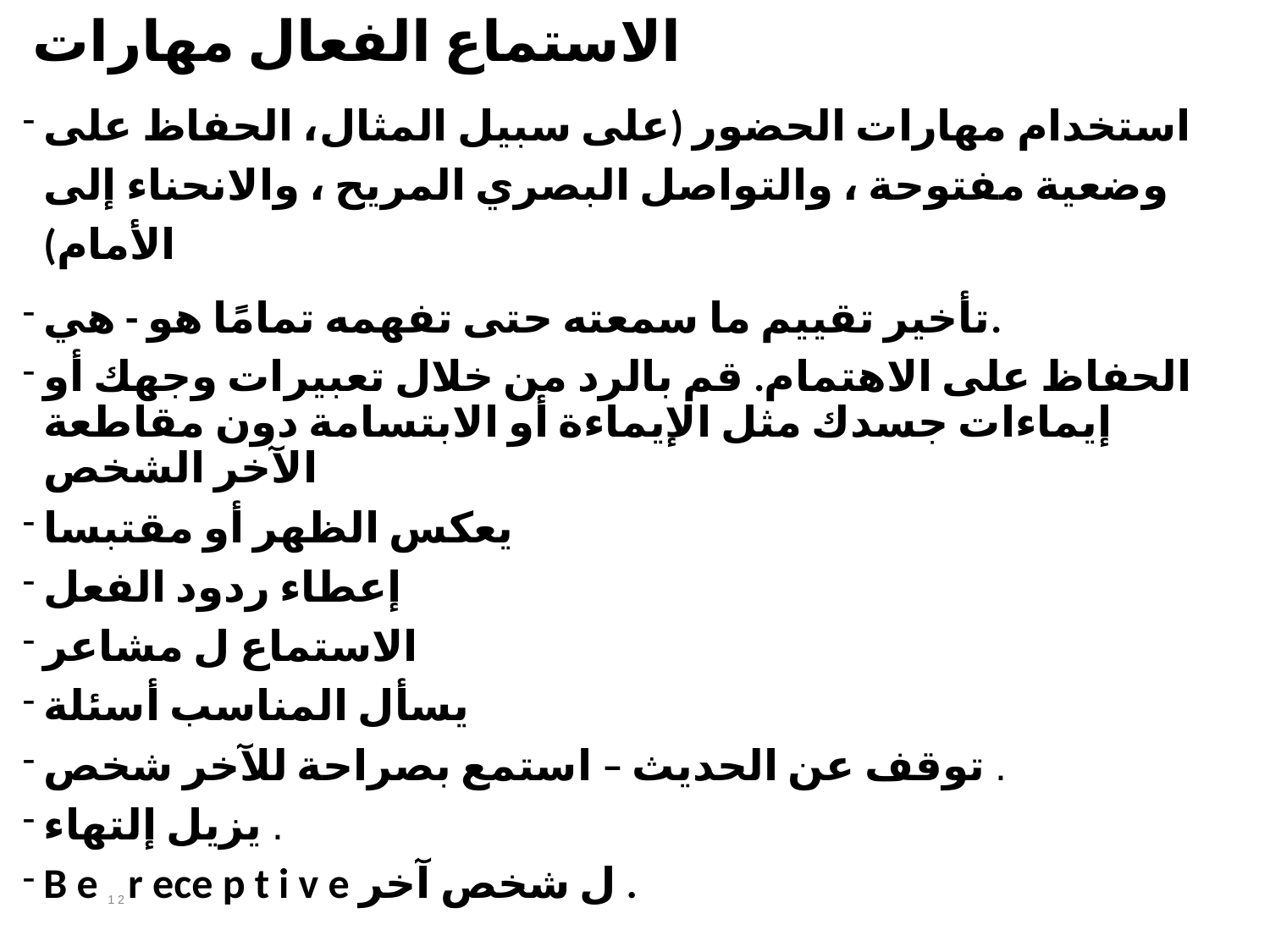

# الاستماع الفعال مهارات
استخدام مهارات الحضور (على سبيل المثال، الحفاظ على وضعية مفتوحة ، والتواصل البصري المريح ، والانحناء إلى الأمام)
تأخير تقييم ما سمعته حتى تفهمه تمامًا​​ هو - هي.
الحفاظ على الاهتمام. قم بالرد من خلال تعبيرات وجهك أو إيماءات جسدك مثل الإيماءة أو الابتسامة دون مقاطعة الآخر الشخص
يعكس الظهر أو مقتبسا
إعطاء ردود الفعل
الاستماع ل مشاعر
يسأل المناسب أسئلة
توقف عن الحديث – استمع بصراحة للآخر شخص .
يزيل إلتهاء .
B e 1 2 r ece p t i v e ل​ شخص آخر .